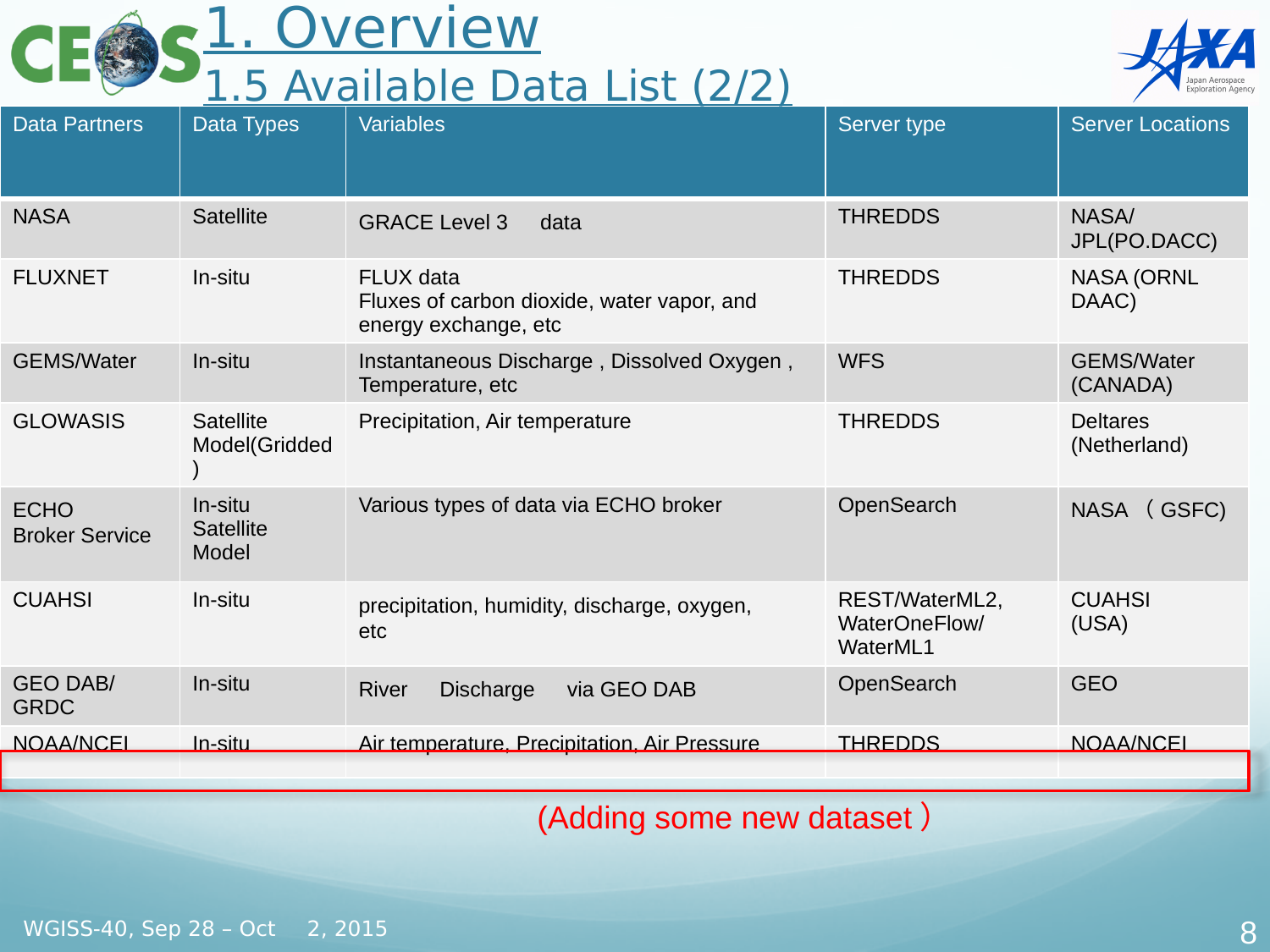

# 1. Overview 1.5 Available Data List (2/2)
| Data Partners | Data Types | Variables | Server type | Server Locations |
| --- | --- | --- | --- | --- |
| NASA | Satellite | GRACE Level 3　data | THREDDS | NASA/JPL(PO.DACC) |
| FLUXNET | In-situ | FLUX data Fluxes of carbon dioxide, water vapor, and energy exchange, etc | THREDDS | NASA (ORNL DAAC) |
| GEMS/Water | In-situ | Instantaneous Discharge , Dissolved Oxygen , Temperature, etc | WFS | GEMS/Water (CANADA) |
| GLOWASIS | Satellite Model(Gridded) | Precipitation, Air temperature | THREDDS | Deltares (Netherland) |
| ECHO　Broker Service | In-situ Satellite Model | Various types of data via ECHO broker | OpenSearch | NASA（GSFC) |
| CUAHSI | In-situ | precipitation, humidity, discharge, oxygen,　etc | REST/WaterML2, WaterOneFlow/WaterML1 | CUAHSI (USA) |
| GEO DAB/ GRDC | In-situ | River　Discharge　via GEO DAB | OpenSearch | GEO |
| NOAA/NCEI | In-situ | Air temperature, Precipitation, Air Pressure | THREDDS | NOAA/NCEI |

(Adding some new dataset）
8